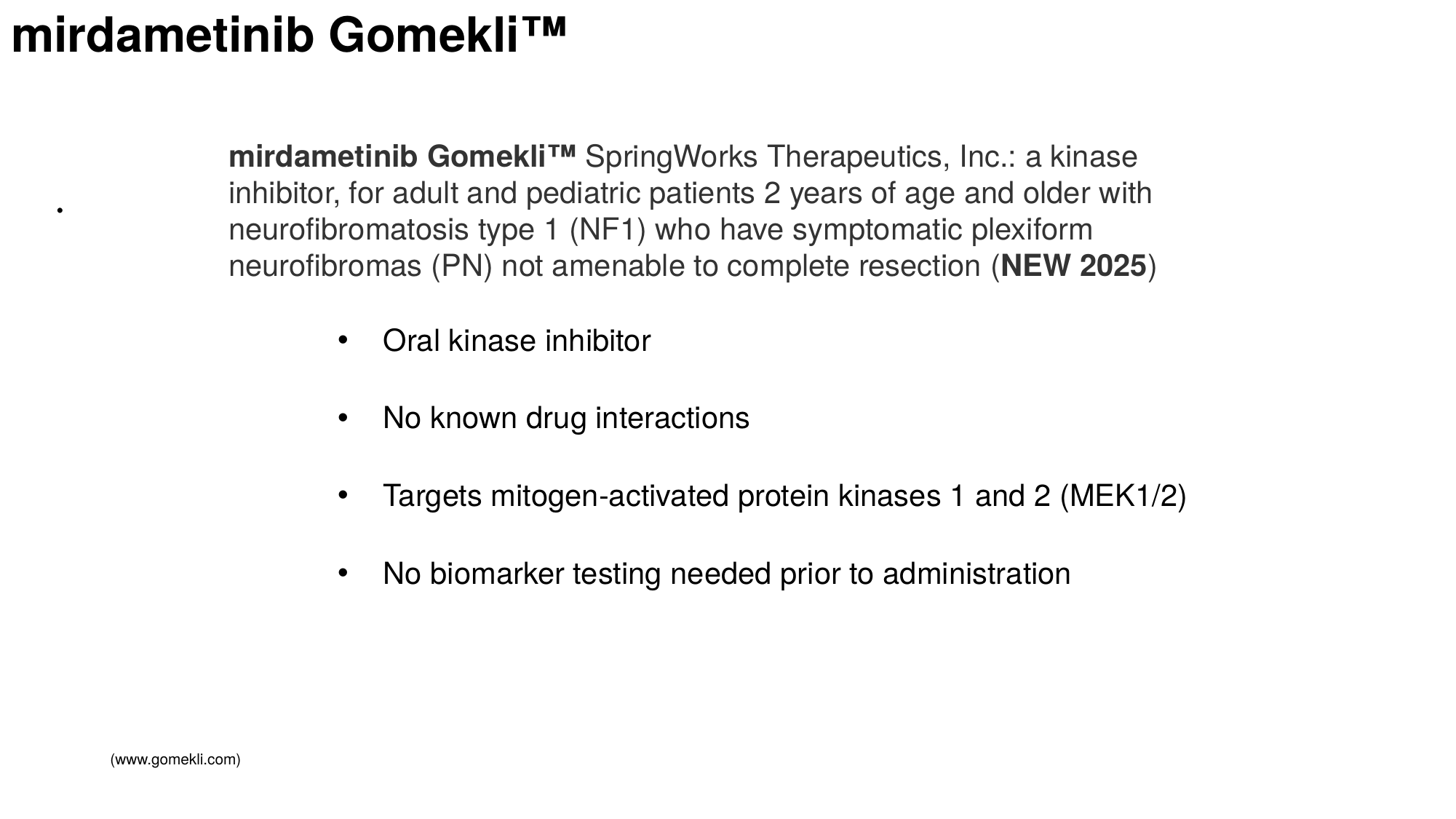

# mirdametinib Gomekli™
mirdametinib Gomekli™ SpringWorks Therapeutics, Inc.: a kinase inhibitor, for adult and pediatric patients 2 years of age and older with neurofibromatosis type 1 (NF1) who have symptomatic plexiform neurofibromas (PN) not amenable to complete resection (NEW 2025)

Oral kinase inhibitor

No known drug interactions

Targets mitogen-activated protein kinases 1 and 2 (MEK1/2)

No biomarker testing needed prior to administration

.

(www.gomekli.com)
      Internal VA Use Only           2025 SFVAHCS HONS:  Knoop
26